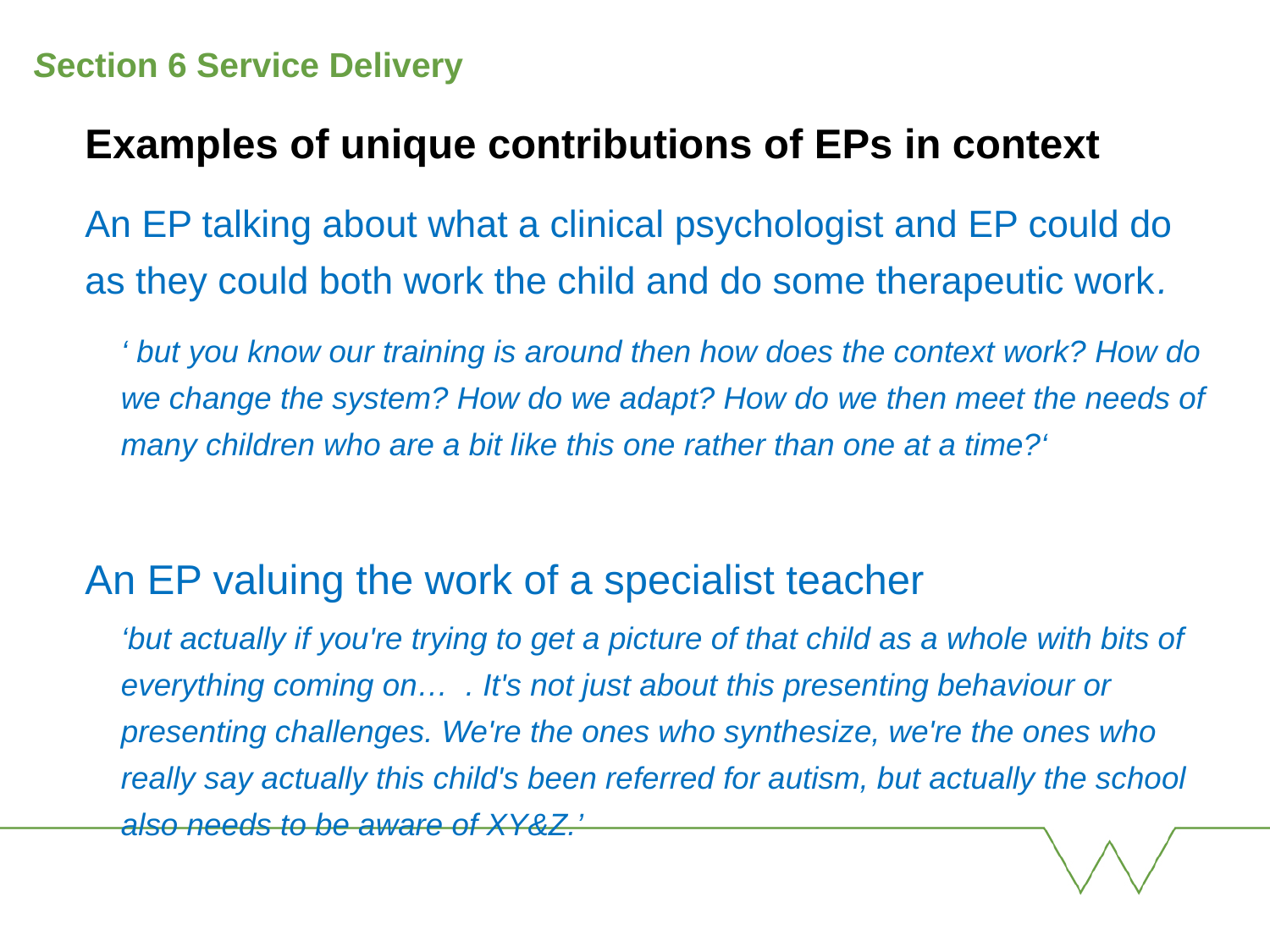

Section 6 Service Delivery
Examples of unique contributions of EPs in context
An EP talking about what a clinical psychologist and EP could do as they could both work the child and do some therapeutic work.
‘ but you know our training is around then how does the context work? How do we change the system? How do we adapt? How do we then meet the needs of many children who are a bit like this one rather than one at a time?‘

An EP valuing the work of a specialist teacher
‘but actually if you're trying to get a picture of that child as a whole with bits of everything coming on…  . It's not just about this presenting behaviour or presenting challenges. We're the ones who synthesize, we're the ones who really say actually this child's been referred for autism, but actually the school also needs to be aware of XY&Z.’